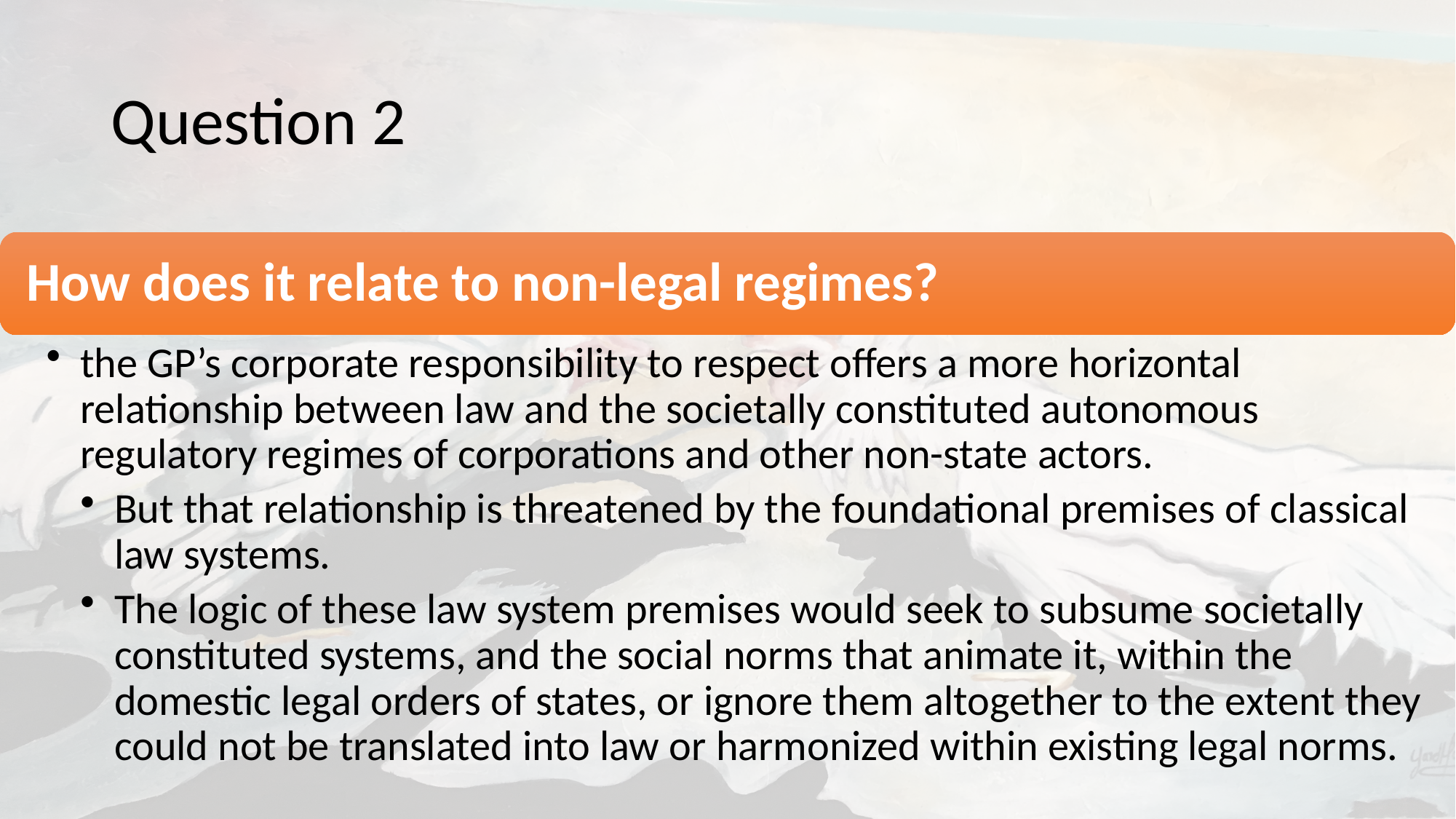

# Question 2
How does it relate to non-legal regimes?
the GP’s corporate responsibility to respect offers a more horizontal relationship between law and the societally constituted autonomous regulatory regimes of corporations and other non-state actors.
But that relationship is threatened by the foundational premises of classical law systems.
The logic of these law system premises would seek to subsume societally constituted systems, and the social norms that animate it, within the domestic legal orders of states, or ignore them altogether to the extent they could not be translated into law or harmonized within existing legal norms.